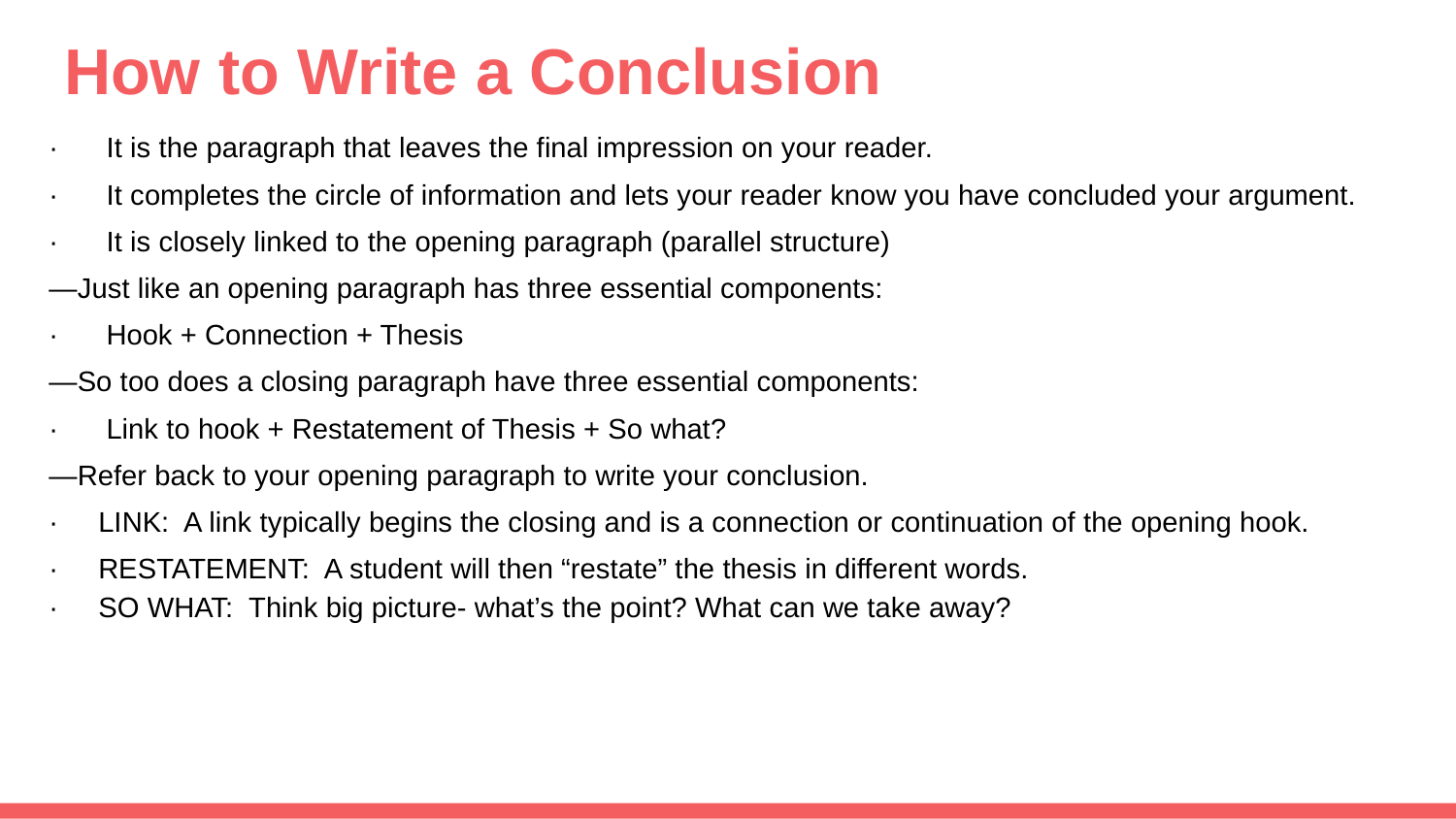

# How to Write a Conclusion
·      It is the paragraph that leaves the final impression on your reader.
·      It completes the circle of information and lets your reader know you have concluded your argument.
·      It is closely linked to the opening paragraph (parallel structure)
—Just like an opening paragraph has three essential components:
·      Hook + Connection + Thesis
—So too does a closing paragraph have three essential components:
·      Link to hook + Restatement of Thesis + So what?
—Refer back to your opening paragraph to write your conclusion.
·     LINK:  A link typically begins the closing and is a connection or continuation of the opening hook.
·     RESTATEMENT:  A student will then “restate” the thesis in different words.
·     SO WHAT:  Think big picture- what’s the point? What can we take away?